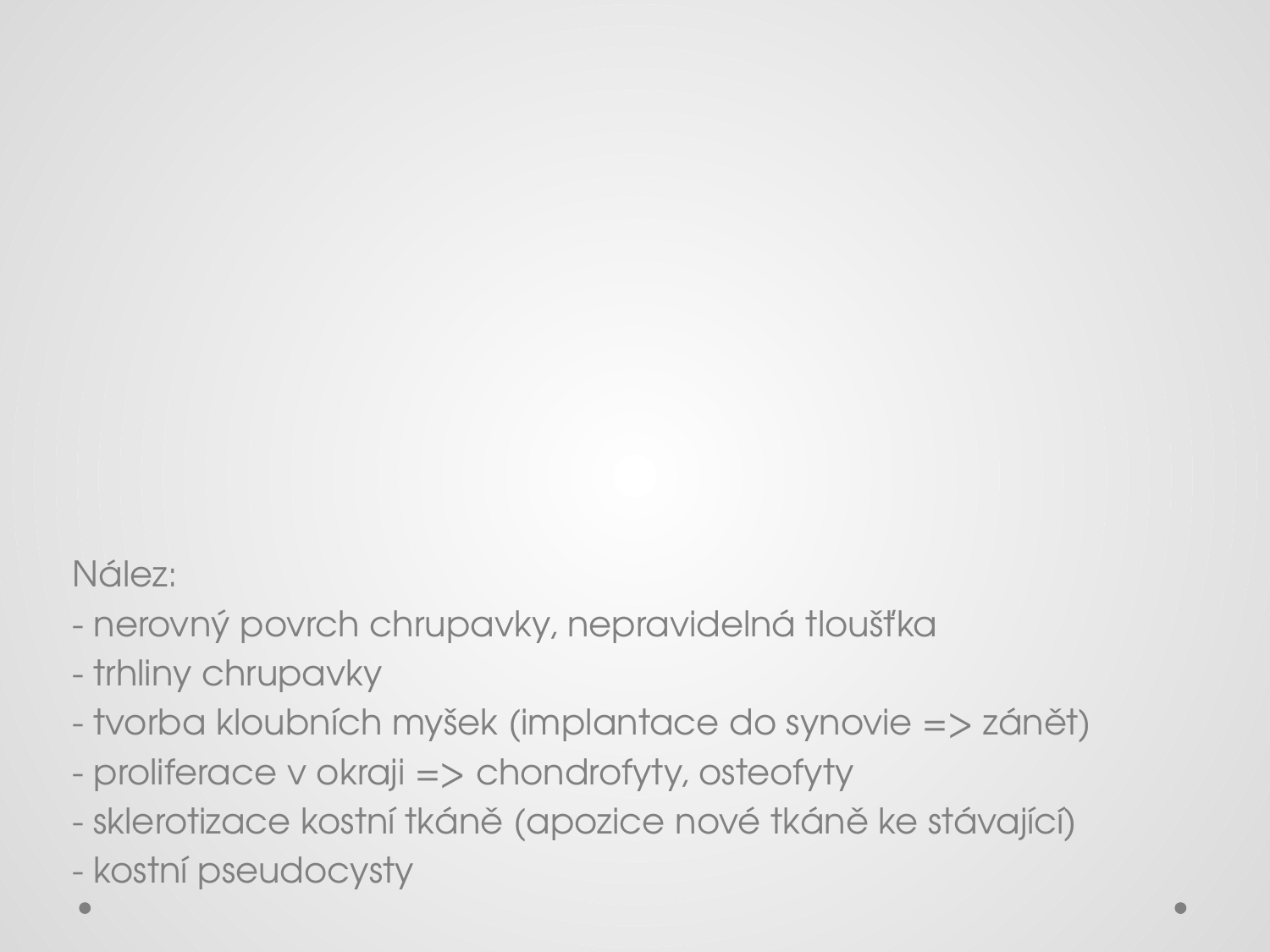

Nález:
- nerovný povrch chrupavky, nepravidelná tloušťka
- trhliny chrupavky
- tvorba kloubních myšek (implantace do synovie => zánět)
- proliferace v okraji => chondrofyty, osteofyty
- sklerotizace kostní tkáně (apozice nové tkáně ke stávající)
- kostní pseudocysty